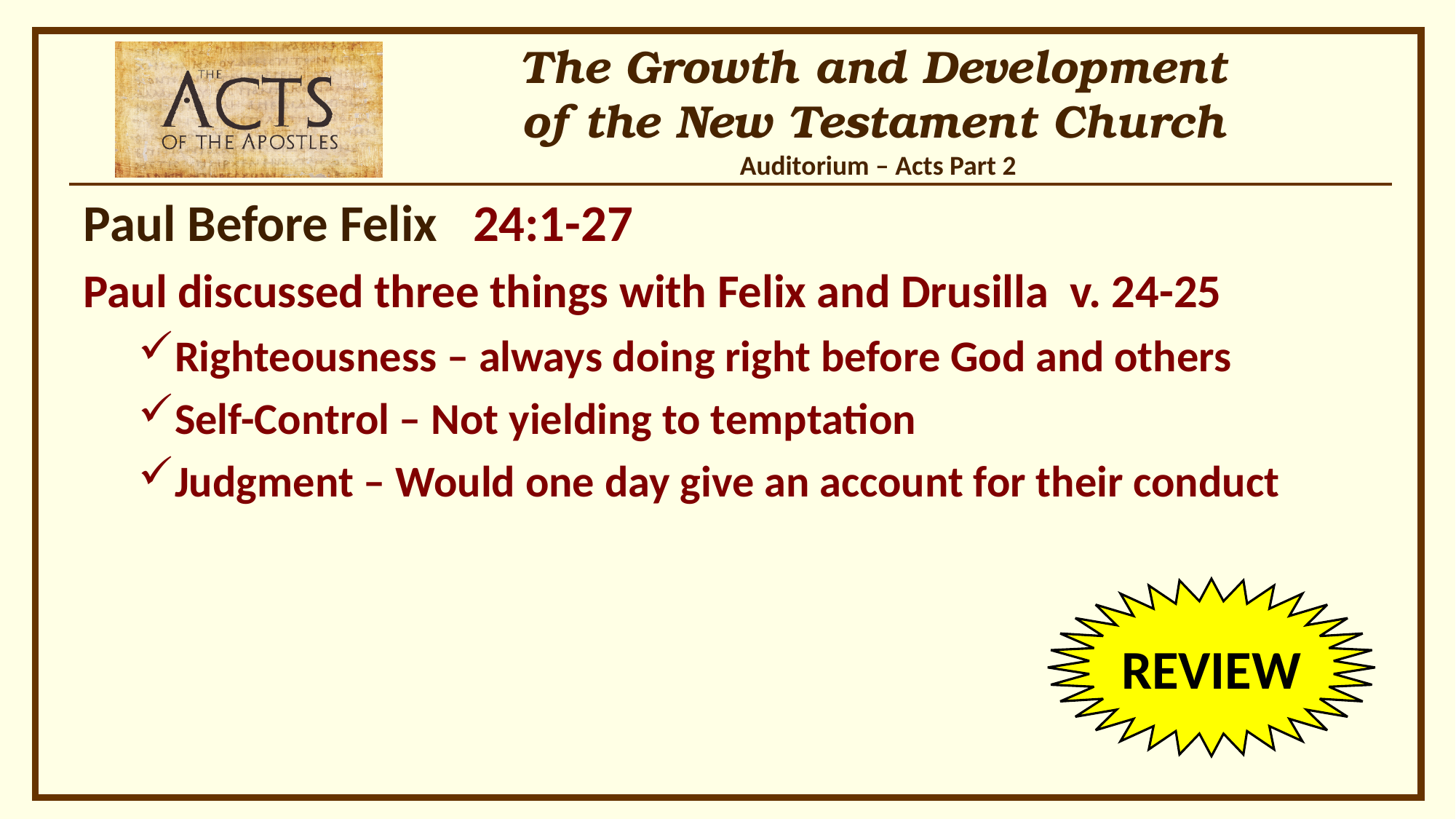

Paul Before Felix   24:1-27
Paul discussed three things with Felix and Drusilla  v. 24-25
Righteousness – always doing right before God and others
Self-Control – Not yielding to temptation
Judgment – Would one day give an account for their conduct

REVIEW